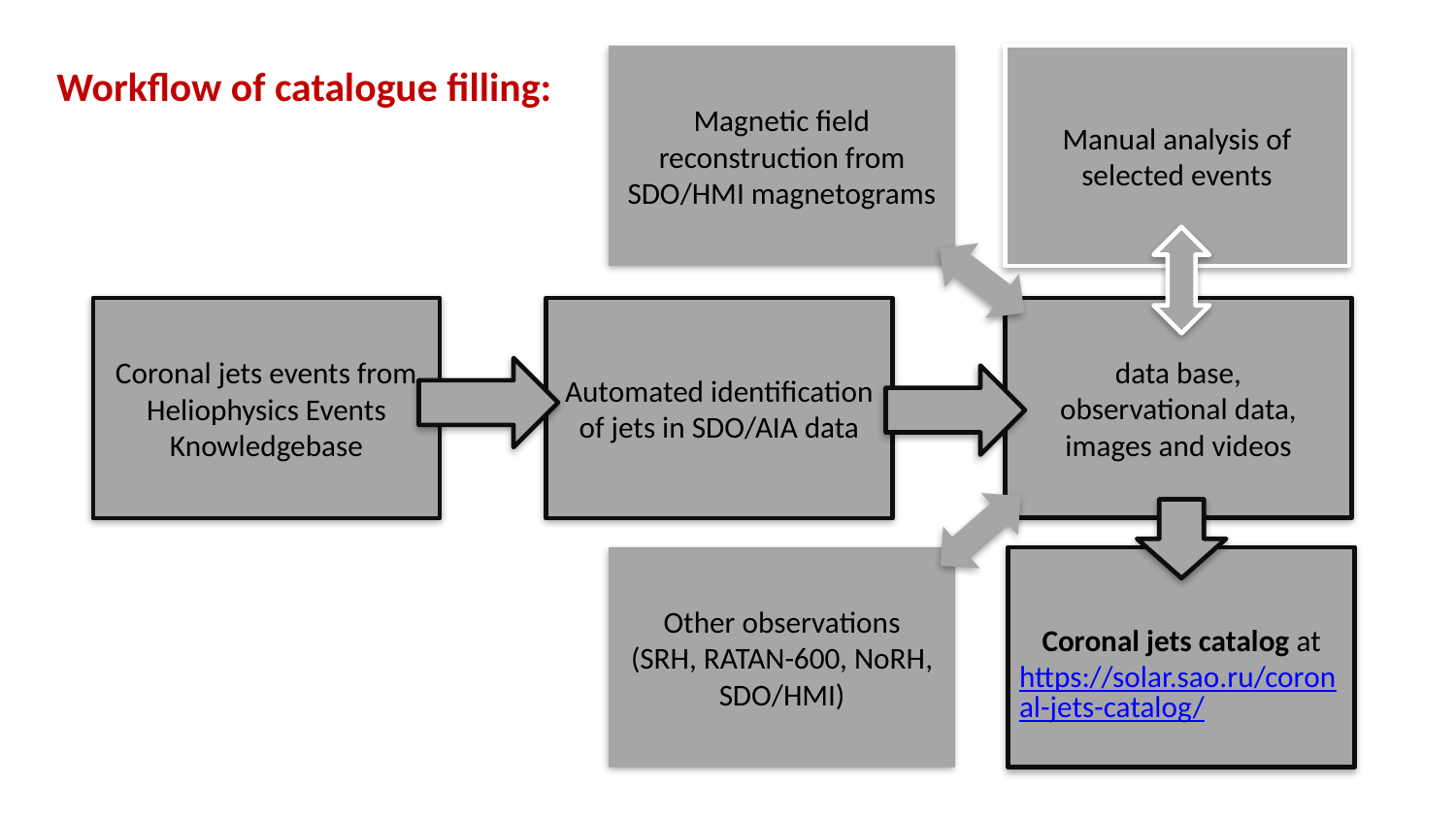

Magnetic field reconstruction from SDO/HMI magnetograms
Manual analysis of selected events
Workflow of catalogue filling:

data base,
observational data,
images and videos
Coronal jets events from Heliophysics Events Knowledgebase
Automated identification of jets in SDO/AIA data

Other observations
(SRH, RATAN-600, NoRH, SDO/HMI)
Coronal jets catalog at
https://solar.sao.ru/coronal-jets-catalog/